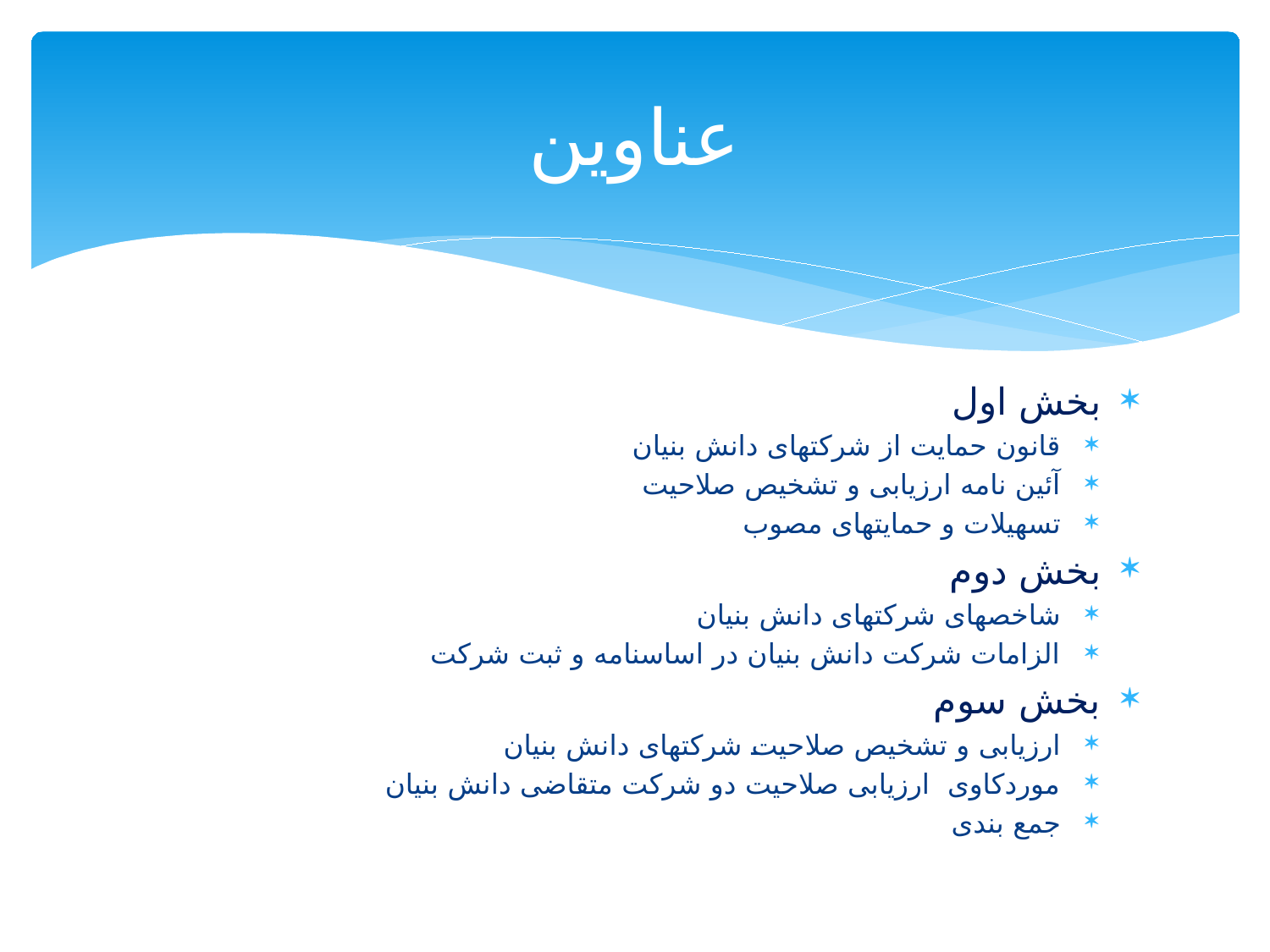

# عناوین
بخش اول
قانون حمایت از شرکتهای دانش بنیان
آئین نامه ارزیابی و تشخیص صلاحیت
تسهیلات و حمایتهای مصوب
بخش دوم
شاخصهای شرکتهای دانش بنیان
الزامات شرکت دانش بنیان در اساسنامه و ثبت شرکت
بخش سوم
ارزیابی و تشخیص صلاحیت شرکتهای دانش بنیان
موردکاوی  ارزیابی صلاحیت دو شرکت متقاضی دانش بنیان
جمع بندی